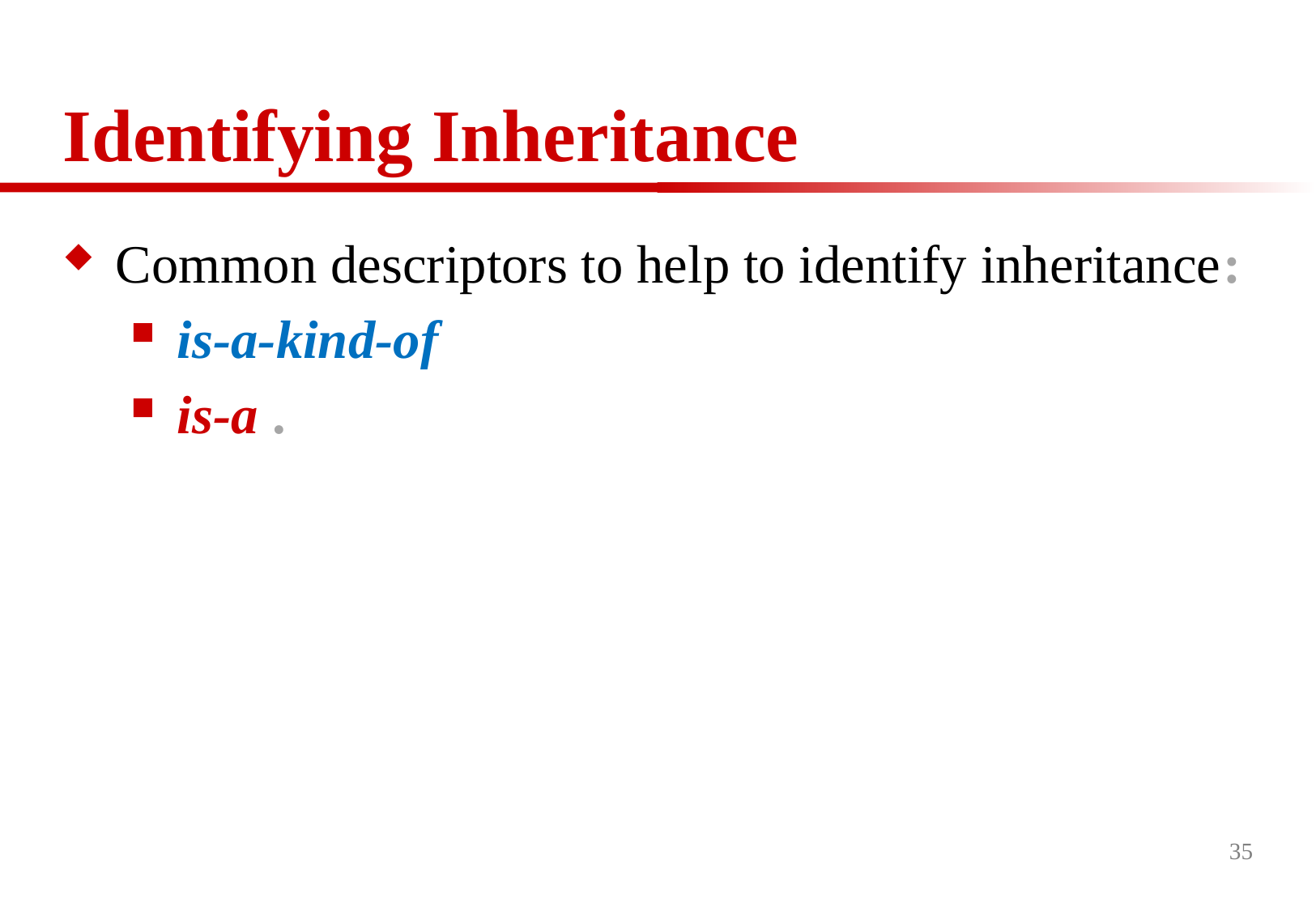

# Identifying Inheritance
Common descriptors to help to identify inheritance:
is-a-kind-of
is-a .
35